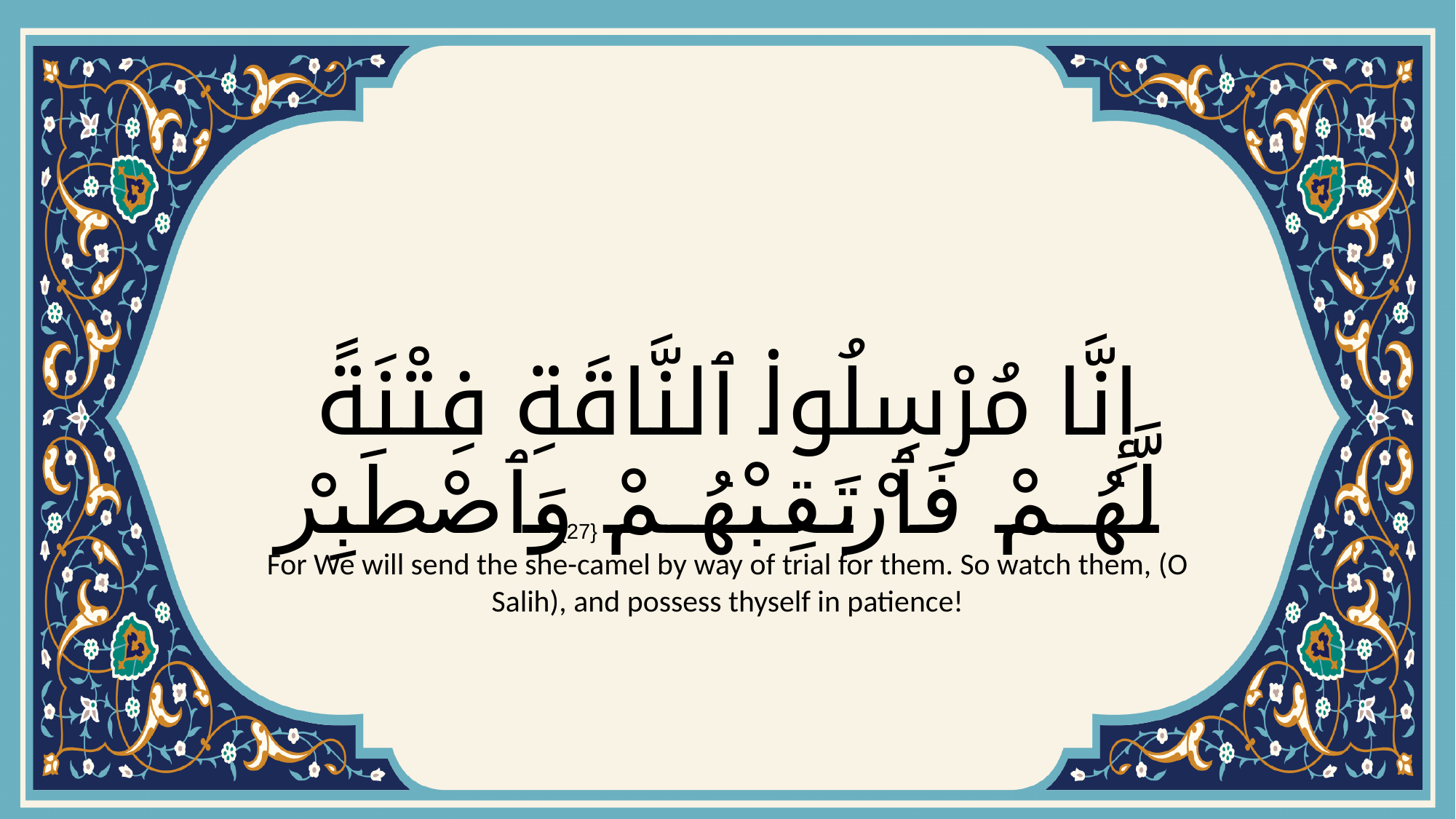

# إِنَّا مُرْسِلُوا۟ ٱلنَّاقَةِ فِتْنَةً لَّهُمْ فَٱرْتَقِبْهُمْ وَٱصْطَبِرْ
{27}
For We will send the she-camel by way of trial for them. So watch them, (O Salih), and possess thyself in patience!